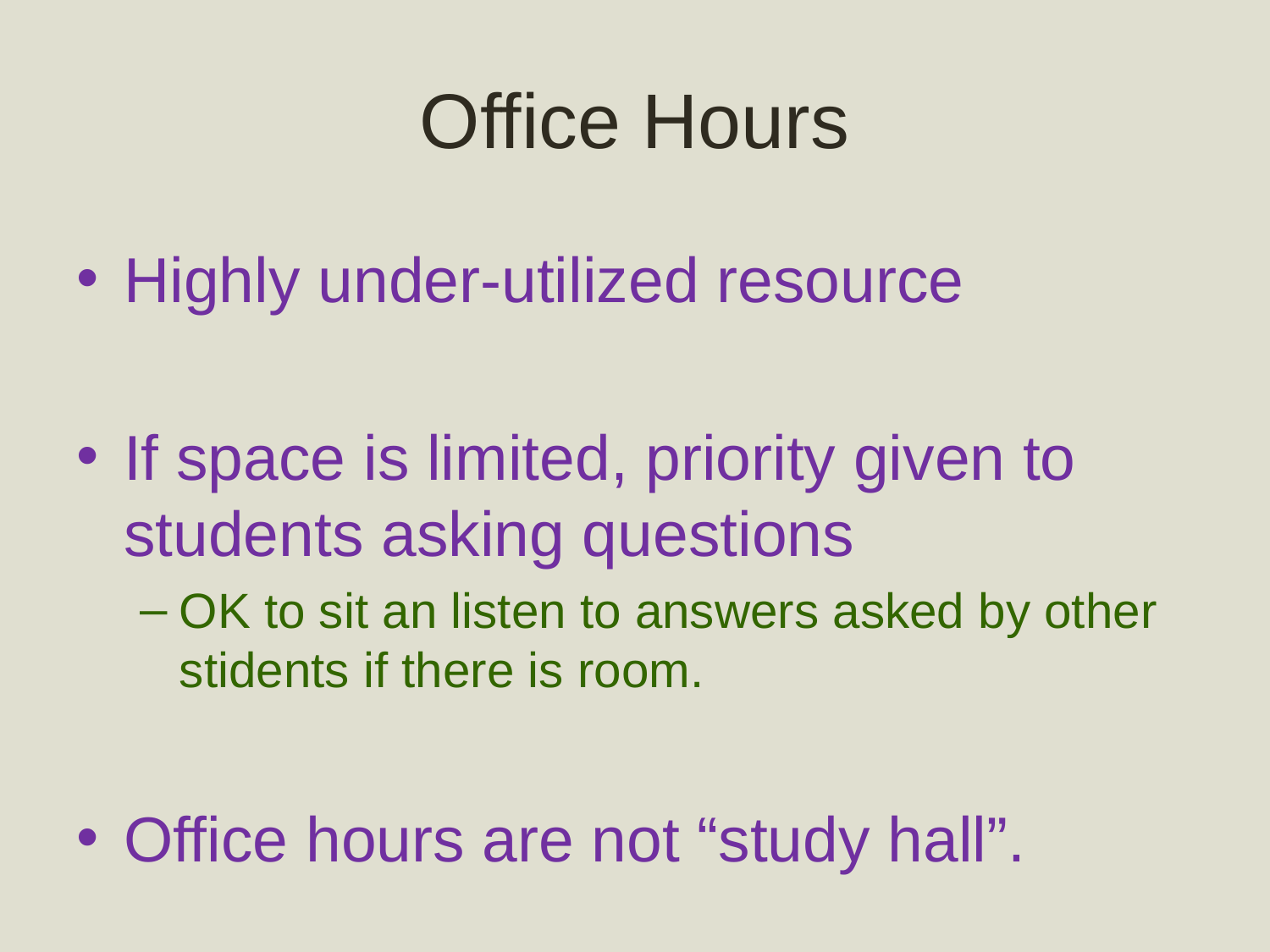

# Office Hours
Highly under-utilized resource

If space is limited, priority given to students asking questions
OK to sit an listen to answers asked by other stidents if there is room.

Office hours are not “study hall”.